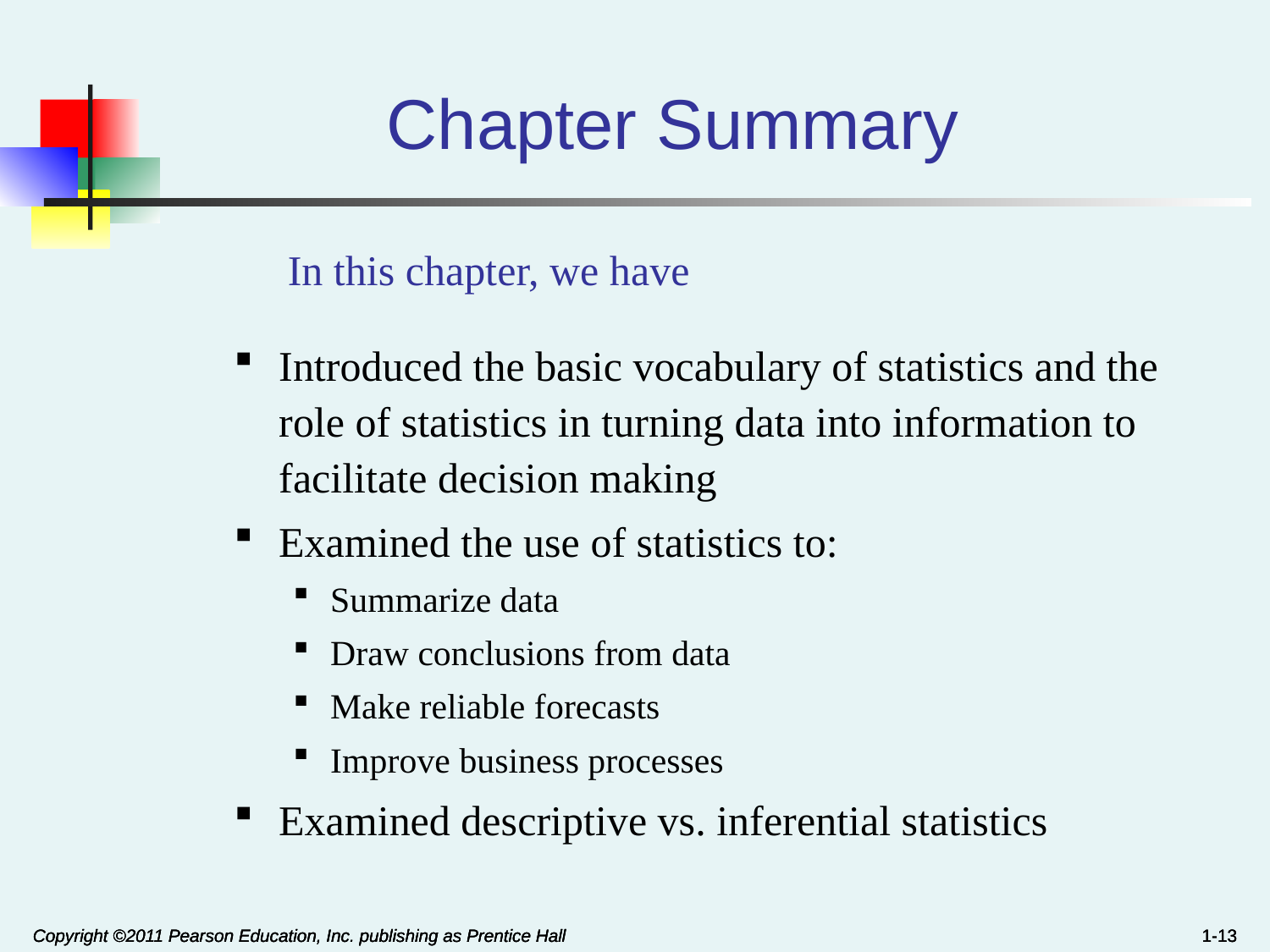

# Chapter Summary
In this chapter, we have
Introduced the basic vocabulary of statistics and the role of statistics in turning data into information to facilitate decision making
Examined the use of statistics to:
Summarize data
Draw conclusions from data
Make reliable forecasts
Improve business processes
Examined descriptive vs. inferential statistics

Copyright ©2011 Pearson Education, Inc. publishing as Prentice Hall
Copyright ©2011 Pearson Education, Inc. publishing as Prentice Hall
Copyright ©2011 Pearson Education, Inc. publishing as Prentice Hall
1-13
1-13
1-13